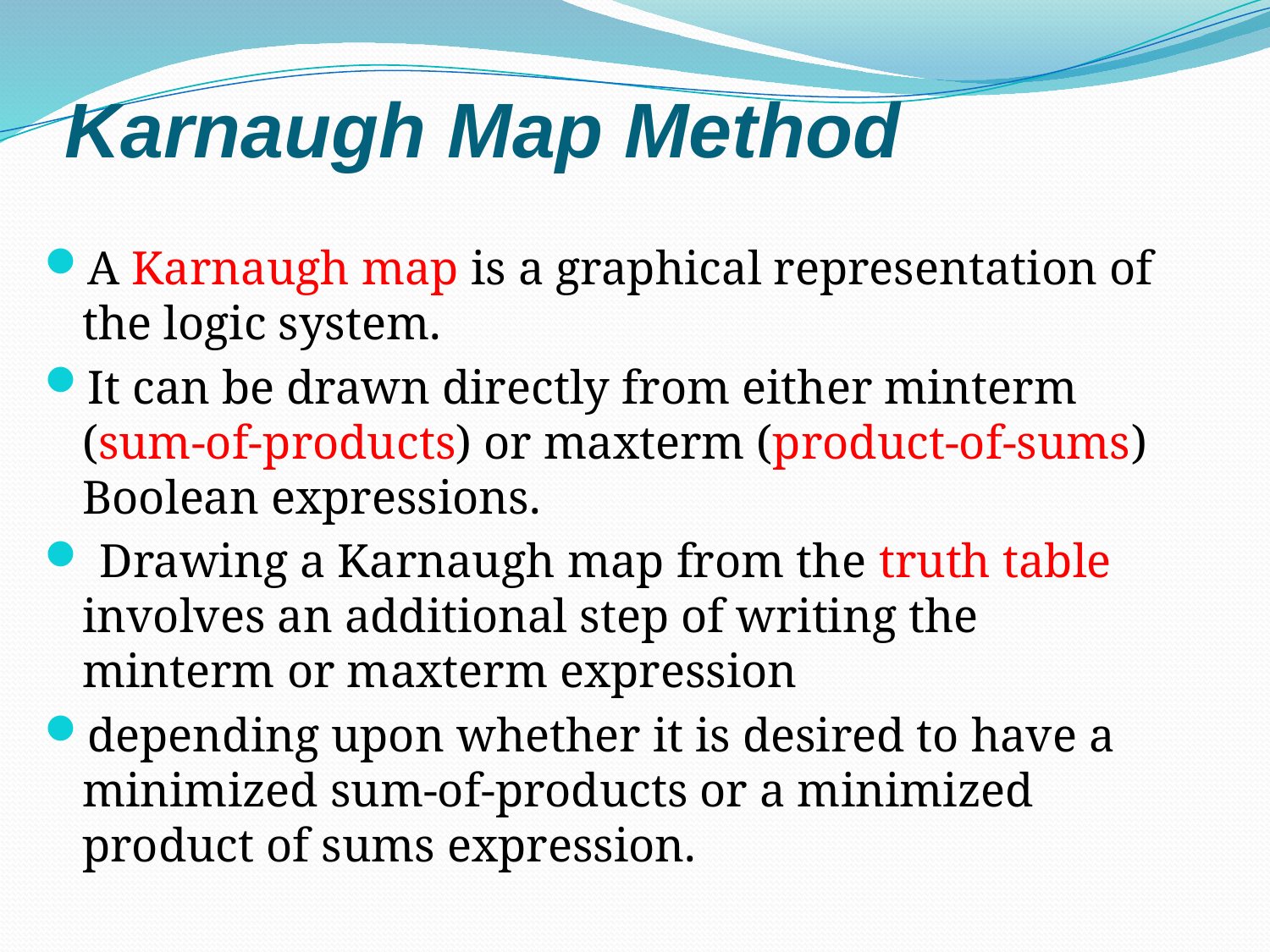

Karnaugh Map Method
A Karnaugh map is a graphical representation of the logic system.
It can be drawn directly from either minterm (sum-of-products) or maxterm (product-of-sums) Boolean expressions.
 Drawing a Karnaugh map from the truth table involves an additional step of writing the minterm or maxterm expression
depending upon whether it is desired to have a minimized sum-of-products or a minimized product of sums expression.